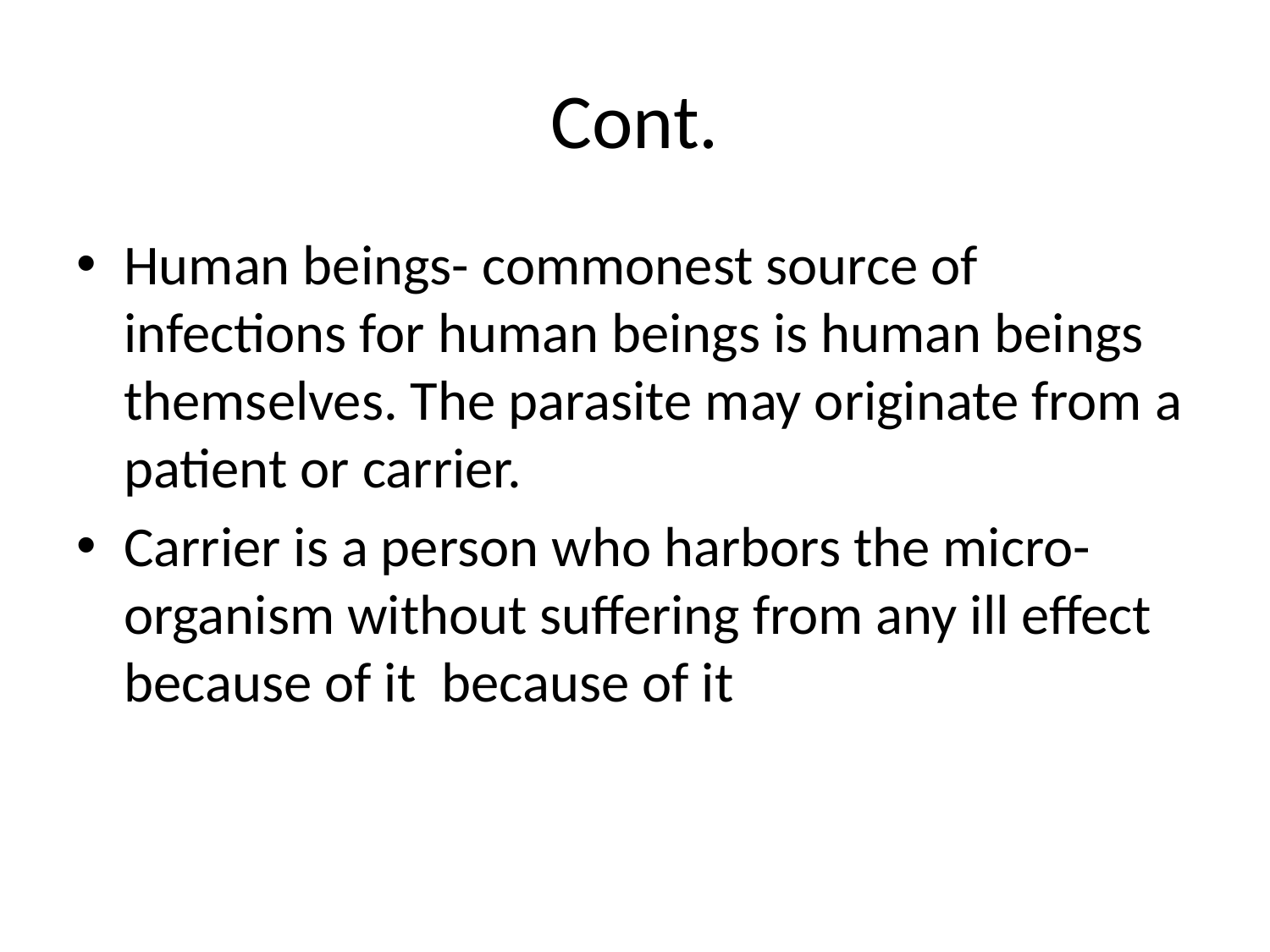

# Cont.
Human beings- commonest source of infections for human beings is human beings themselves. The parasite may originate from a patient or carrier.
Carrier is a person who harbors the micro-organism without suffering from any ill effect  because of it  because of it